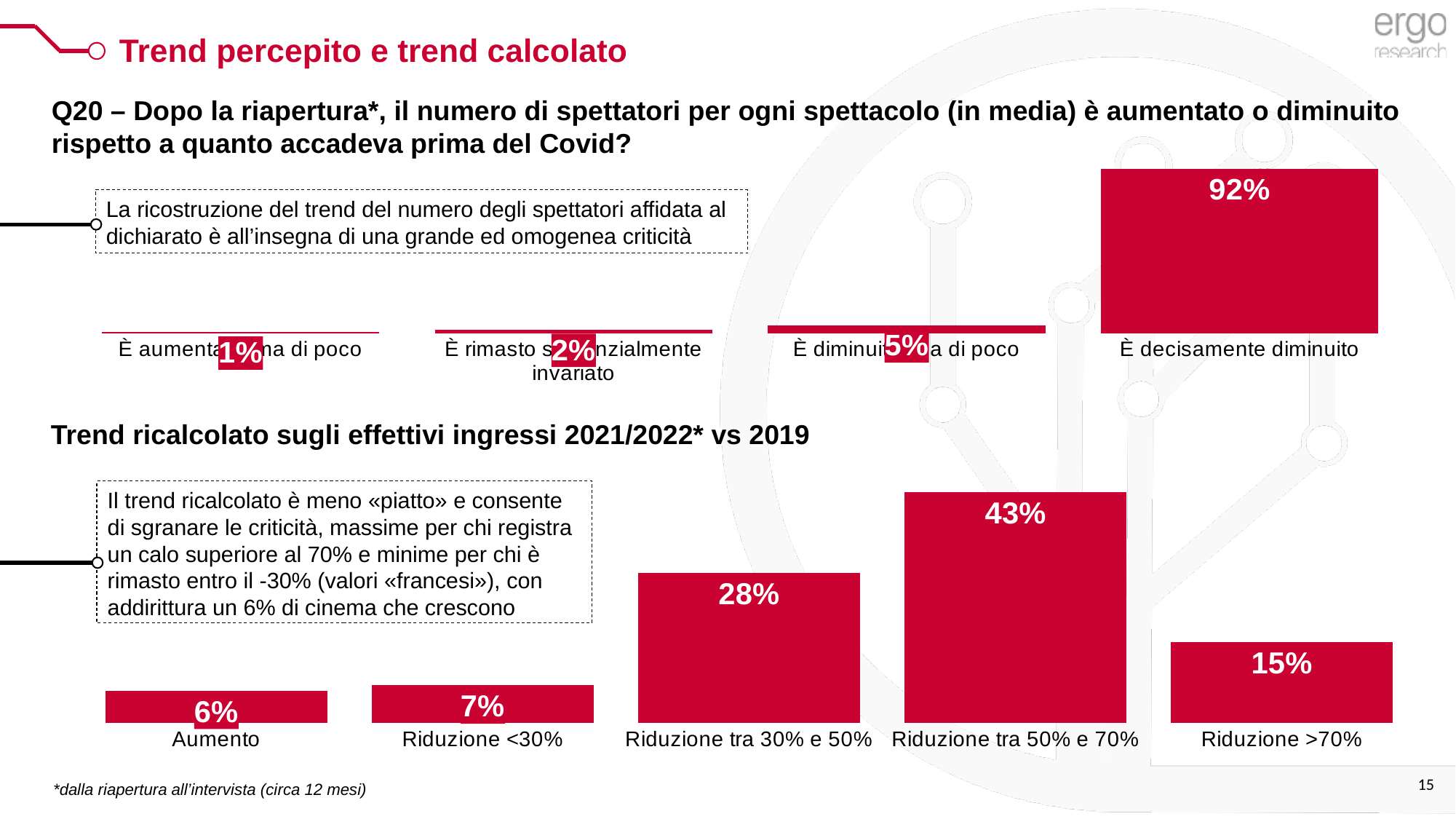

Trend percepito e trend calcolato

Q20 – Dopo la riapertura*, il numero di spettatori per ogni spettacolo (in media) è aumentato o diminuito rispetto a quanto accadeva prima del Covid?

### Chart

| Category | Colonna1 |
|---|---|
| È aumentato, ma di poco | 0.008 |
| È rimasto sostanzialmente invariato | 0.023 |
| È diminuito, ma di poco | 0.047 |
| È decisamente diminuito | 0.922 |
La ricostruzione del trend del numero degli spettatori affidata al dichiarato è all’insegna di una grande ed omogenea criticità

### Chart

| Category | Colonna1 |
|---|---|
| Aumento | 0.06 |
| Riduzione <30% | 0.07 |
| Riduzione tra 30% e 50% | 0.28 |
| Riduzione tra 50% e 70% | 0.43 |
| Riduzione >70% | 0.15 |
Trend ricalcolato sugli effettivi ingressi 2021/2022* vs 2019
Il trend ricalcolato è meno «piatto» e consente di sgranare le criticità, massime per chi registra un calo superiore al 70% e minime per chi è rimasto entro il -30% (valori «francesi»), con addirittura un 6% di cinema che crescono

*dalla riapertura all’intervista (circa 12 mesi)
15